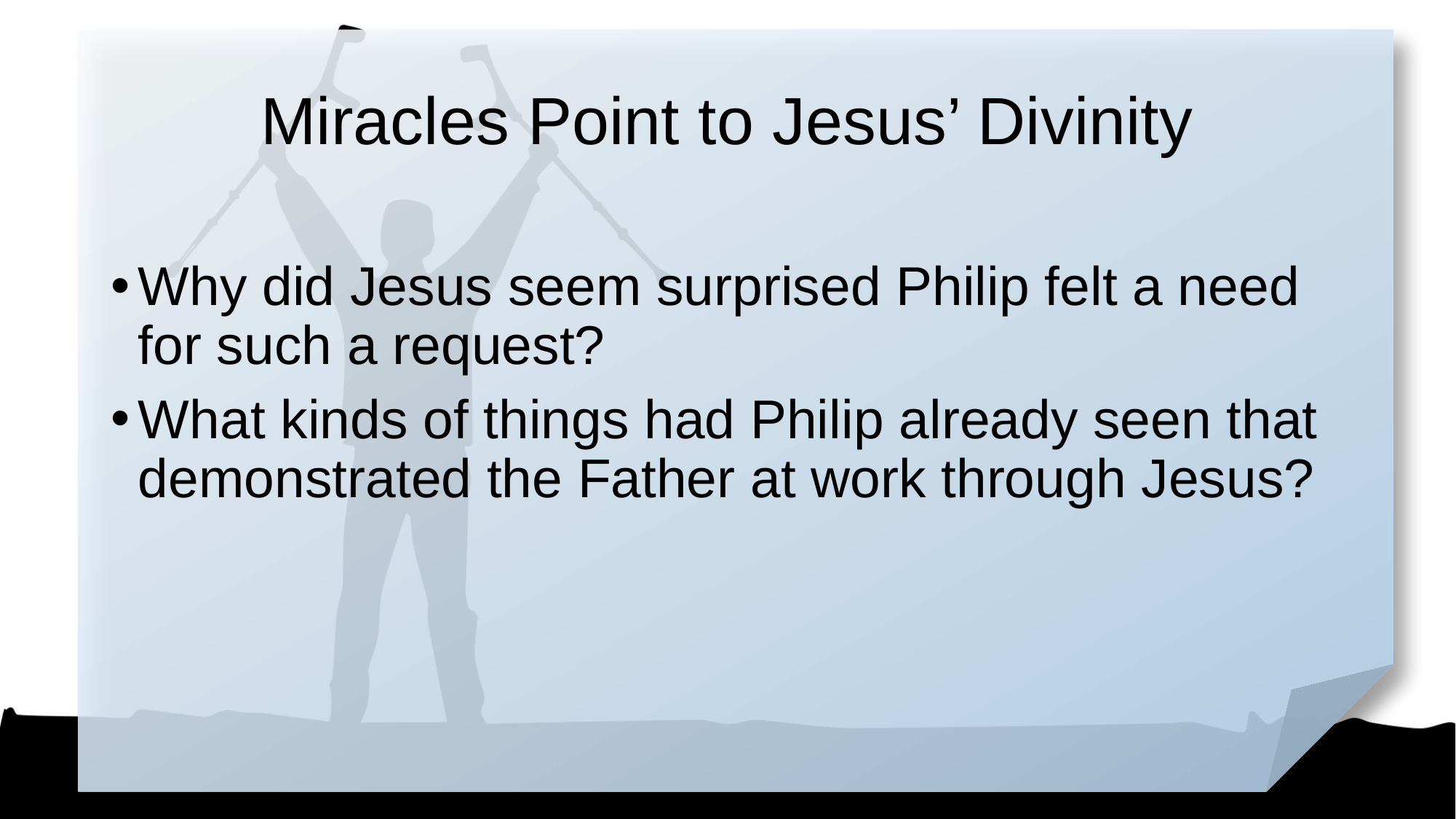

# Miracles Point to Jesus’ Divinity
Why did Jesus seem surprised Philip felt a need for such a request?
What kinds of things had Philip already seen that demonstrated the Father at work through Jesus?